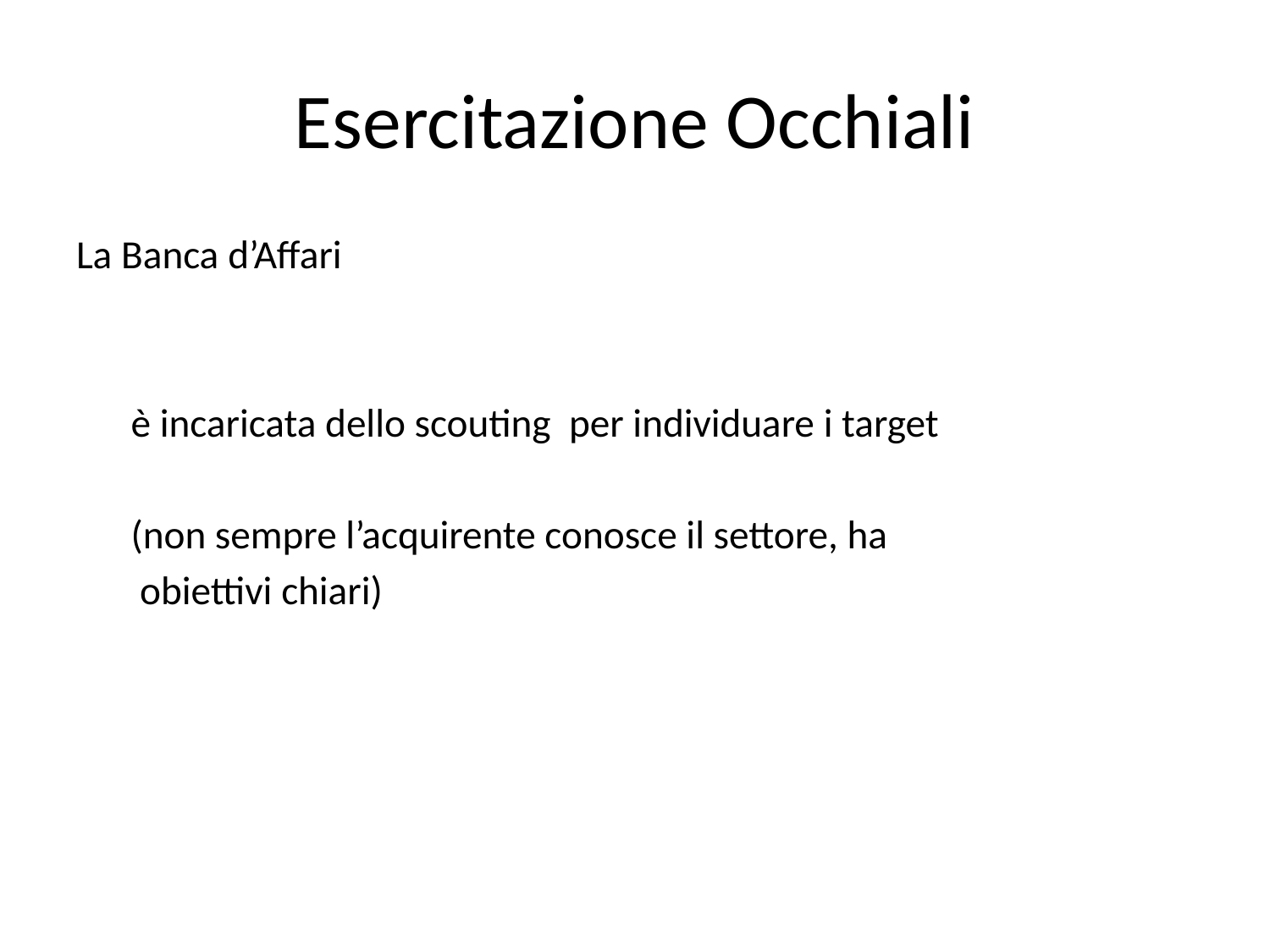

# Esercitazione Occhiali
La Banca d’Affari

      è incaricata dello scouting  per individuare i target

      (non sempre l’acquirente conosce il settore, ha
       obiettivi chiari)